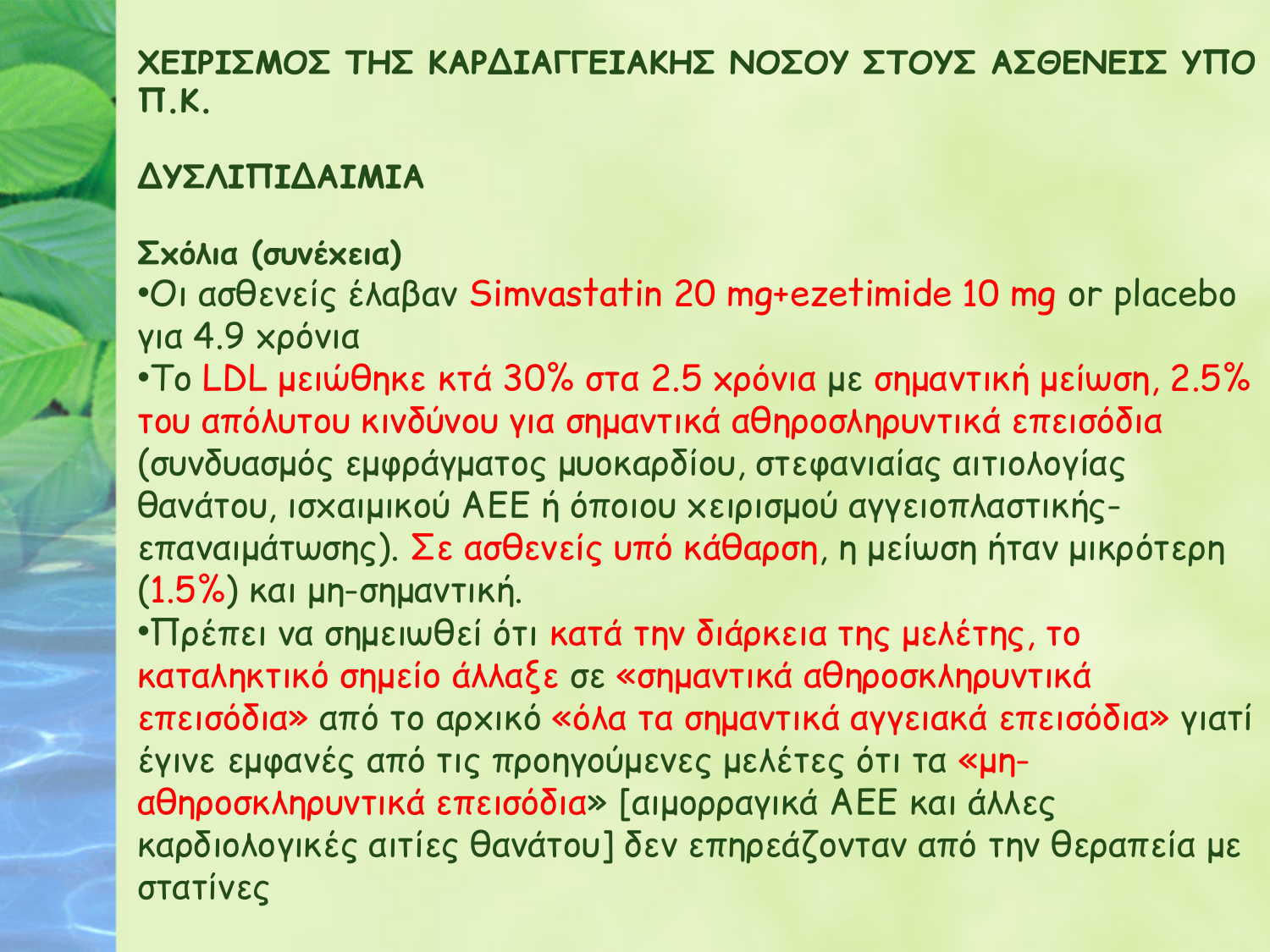

ΧΕΙΡΙΣΜΟΣ ΤΗΣ ΚΑΡΔΙΑΓΓΕΙΑΚΗΣ ΝΟΣΟΥ ΣΤΟΥΣ ΑΣΘΕΝΕΙΣ ΥΠΟ Π.Κ.

ΔΥΣΛΙΠΙΔΑΙΜΙΑ

Σχόλια (συνέχεια)
Οι ασθενείς έλαβαν Simvastatin 20 mg+ezetimide 10 mg or placebo για 4.9 χρόνια
Το LDL μειώθηκε κτά 30% στα 2.5 χρόνια με σημαντική μείωση, 2.5% του απόλυτου κινδύνου για σημαντικά αθηροσληρυντικά επεισόδια (συνδυασμός εμφράγματος μυοκαρδίου, στεφανιαίας αιτιολογίας θανάτου, ισχαιμικού ΑΕΕ ή όποιου χειρισμού αγγειοπλαστικής-επαναιμάτωσης). Σε ασθενείς υπό κάθαρση, η μείωση ήταν μικρότερη (1.5%) και μη-σημαντική.
Πρέπει να σημειωθεί ότι κατά την διάρκεια της μελέτης, το καταληκτικό σημείο άλλαξε σε «σημαντικά αθηροσκληρυντικά επεισόδια» από το αρχικό «όλα τα σημαντικά αγγειακά επεισόδια» γιατί έγινε εμφανές από τις προηγούμενες μελέτες ότι τα «μη-αθηροσκληρυντικά επεισόδια» [αιμορραγικά ΑΕΕ και άλλες καρδιολογικές αιτίες θανάτου] δεν επηρεάζονταν από την θεραπεία με στατίνες